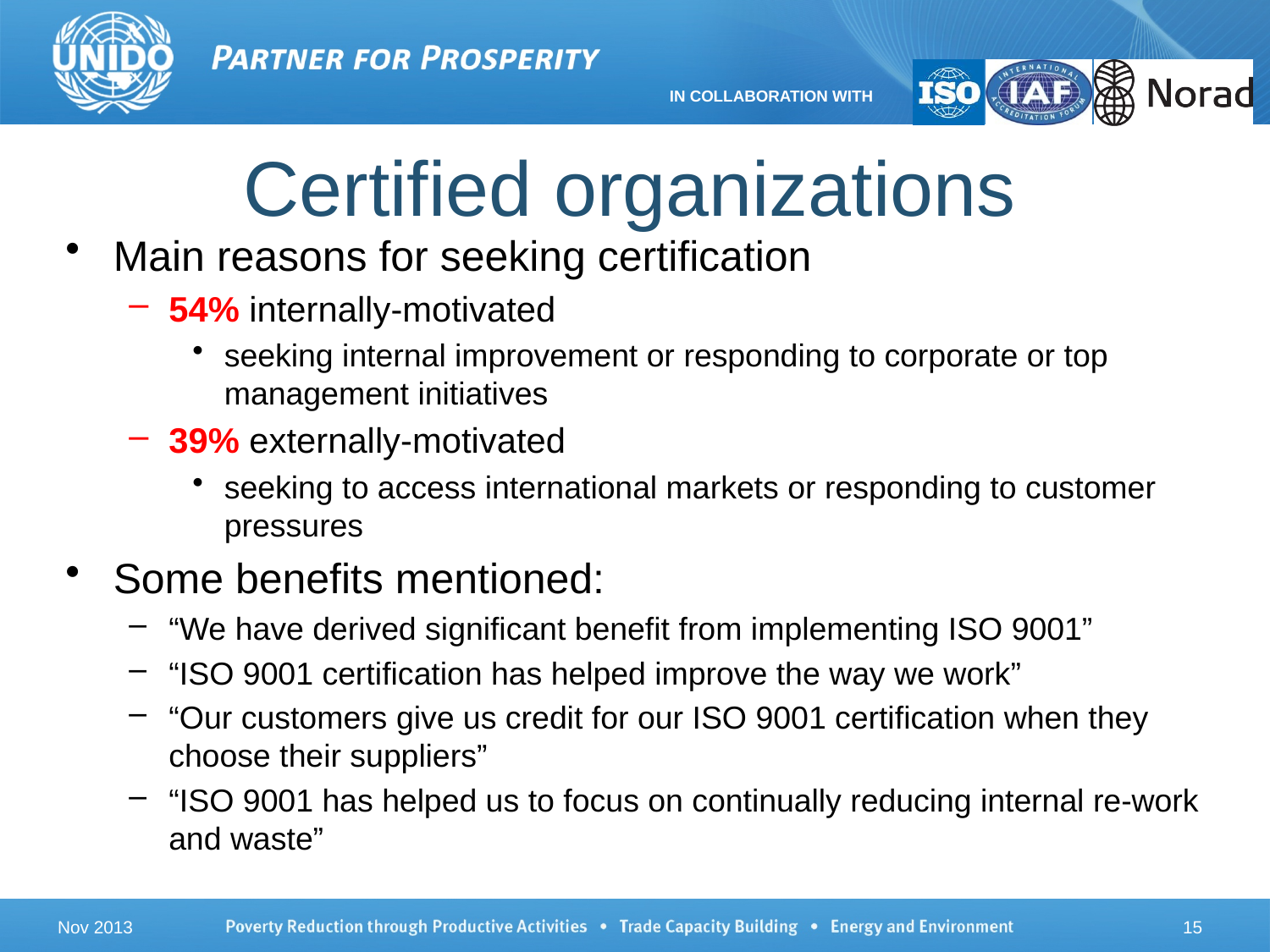

# Certified organizations
Main reasons for seeking certification
54% internally-motivated
seeking internal improvement or responding to corporate or top management initiatives
39% externally-motivated
seeking to access international markets or responding to customer pressures
Some benefits mentioned:
“We have derived significant benefit from implementing ISO 9001”
“ISO 9001 certification has helped improve the way we work”
“Our customers give us credit for our ISO 9001 certification when they choose their suppliers”
“ISO 9001 has helped us to focus on continually reducing internal re-work and waste”
Nov 2013
15